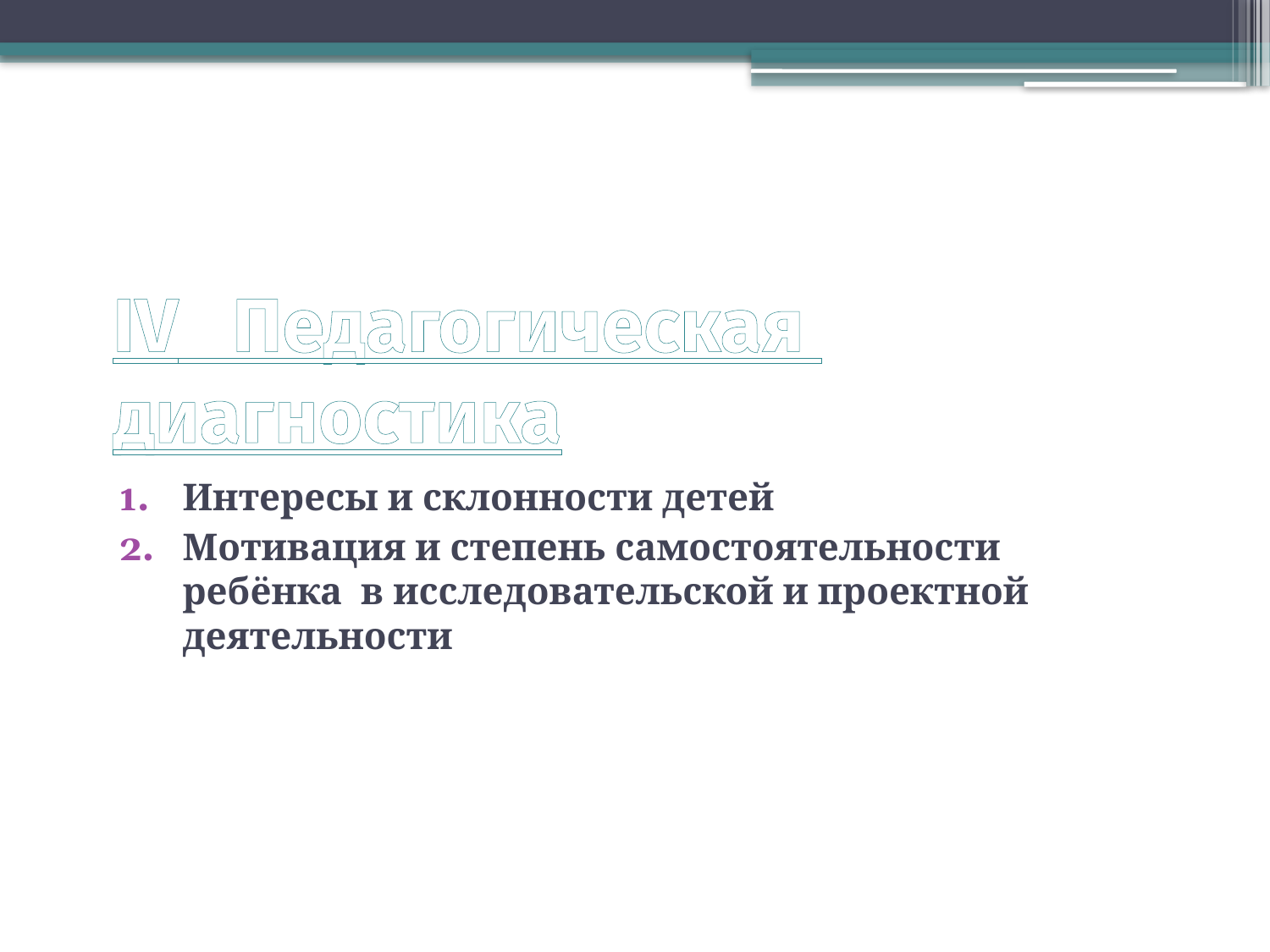

# IV   Педагогическая  диагностика
Интересы и склонности детей
Мотивация и степень самостоятельности ребёнка  в исследовательской и проектной деятельности